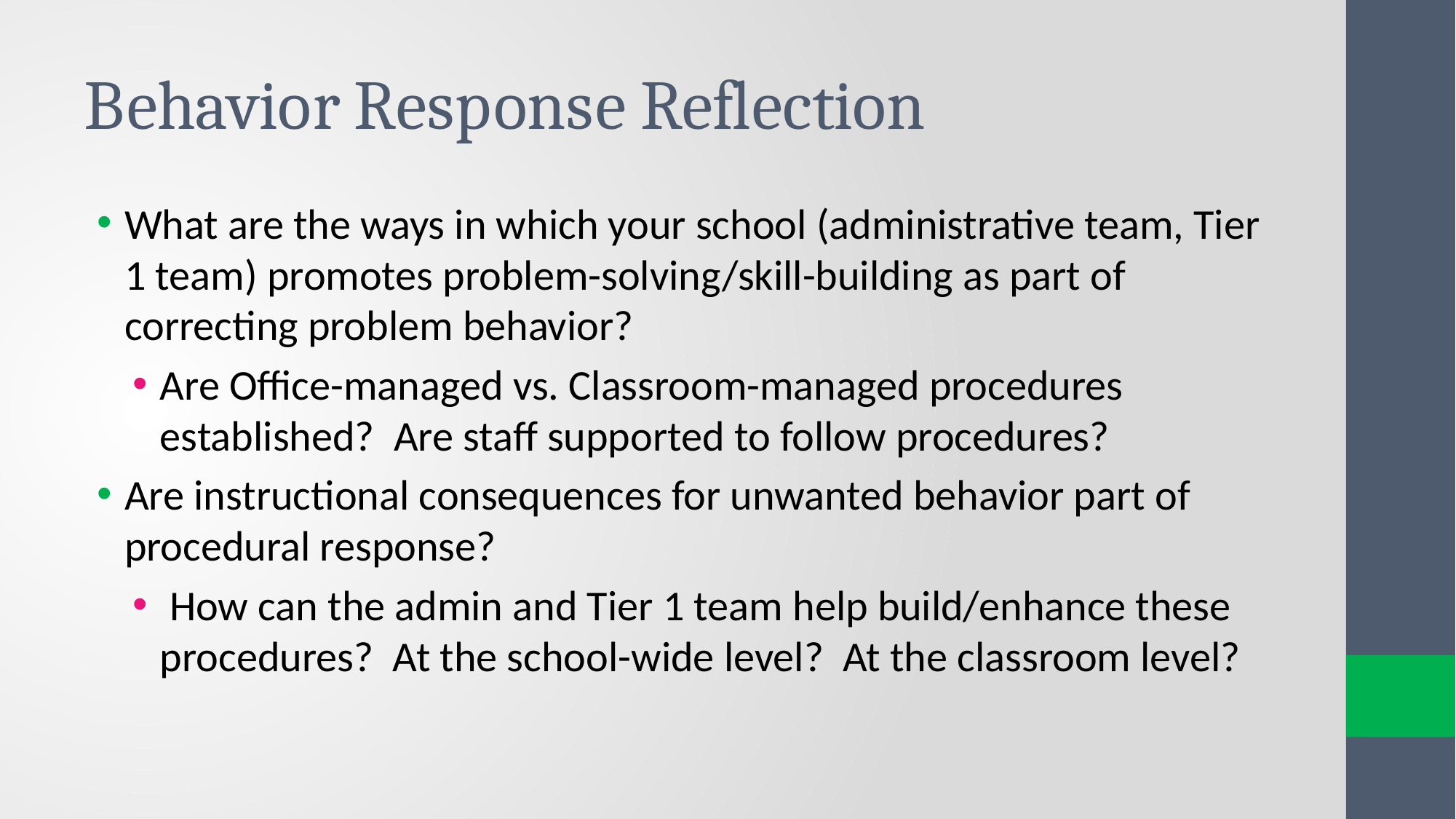

# Behavior Response Reflection
What are the ways in which your school (administrative team, Tier 1 team) promotes problem-solving/skill-building as part of correcting problem behavior?
Are Office-managed vs. Classroom-managed procedures established?  Are staff supported to follow procedures?
Are instructional consequences for unwanted behavior part of procedural response?
 How can the admin and Tier 1 team help build/enhance these procedures?  At the school-wide level?  At the classroom level?